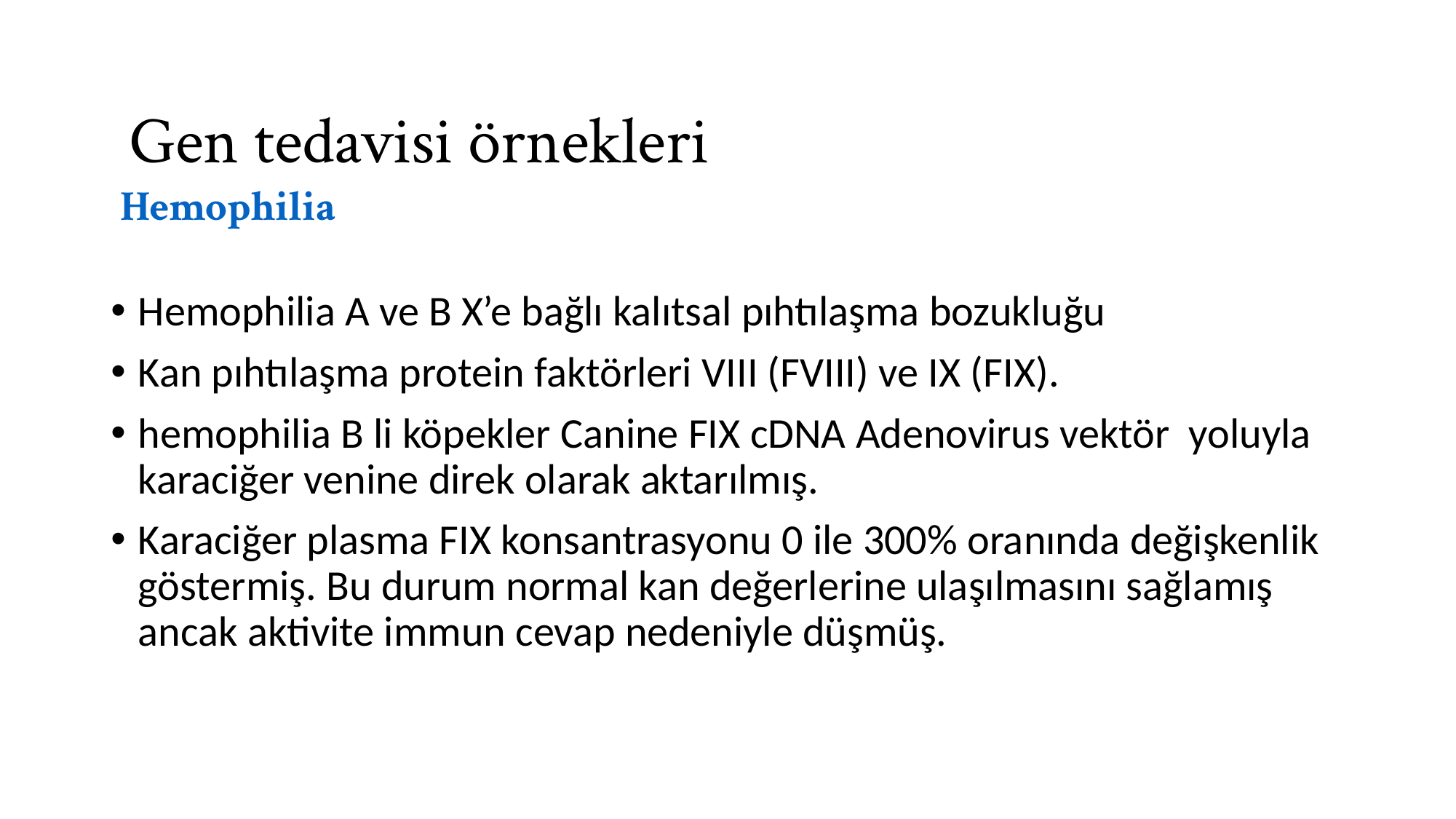

Gen tedavisi örnekleri
# Hemophilia

Hemophilia A ve B X’e bağlı kalıtsal pıhtılaşma bozukluğu
Kan pıhtılaşma protein faktörleri VIII (FVIII) ve IX (FIX).
hemophilia B li köpekler Canine FIX cDNA Adenovirus vektör  yoluyla karaciğer venine direk olarak aktarılmış.
Karaciğer plasma FIX konsantrasyonu 0 ile 300% oranında değişkenlik göstermiş. Bu durum normal kan değerlerine ulaşılmasını sağlamış ancak aktivite immun cevap nedeniyle düşmüş.